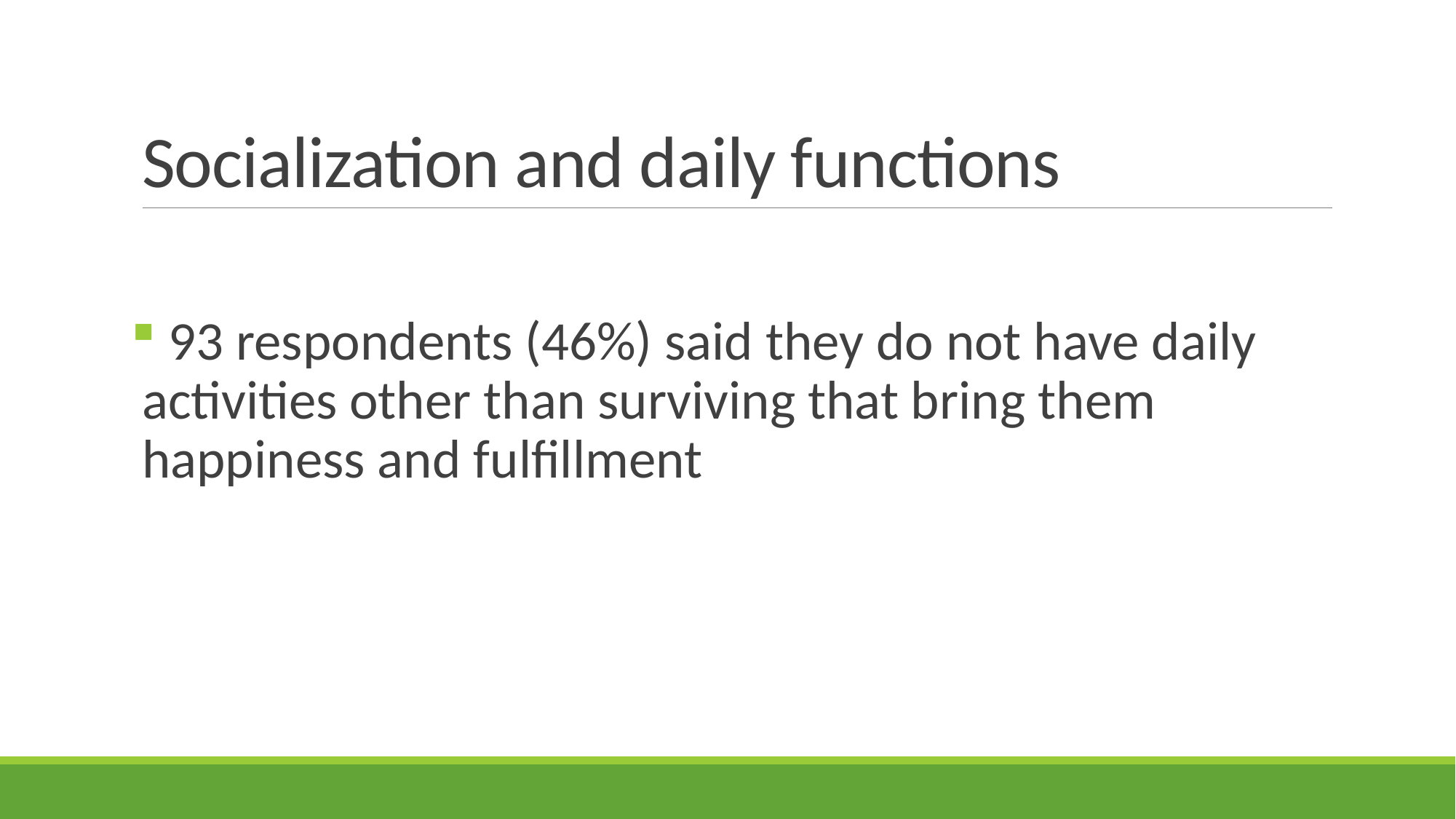

# Socialization and daily functions

 93 respondents (46%) said they do not have daily activities other than surviving that bring them happiness and fulfillment